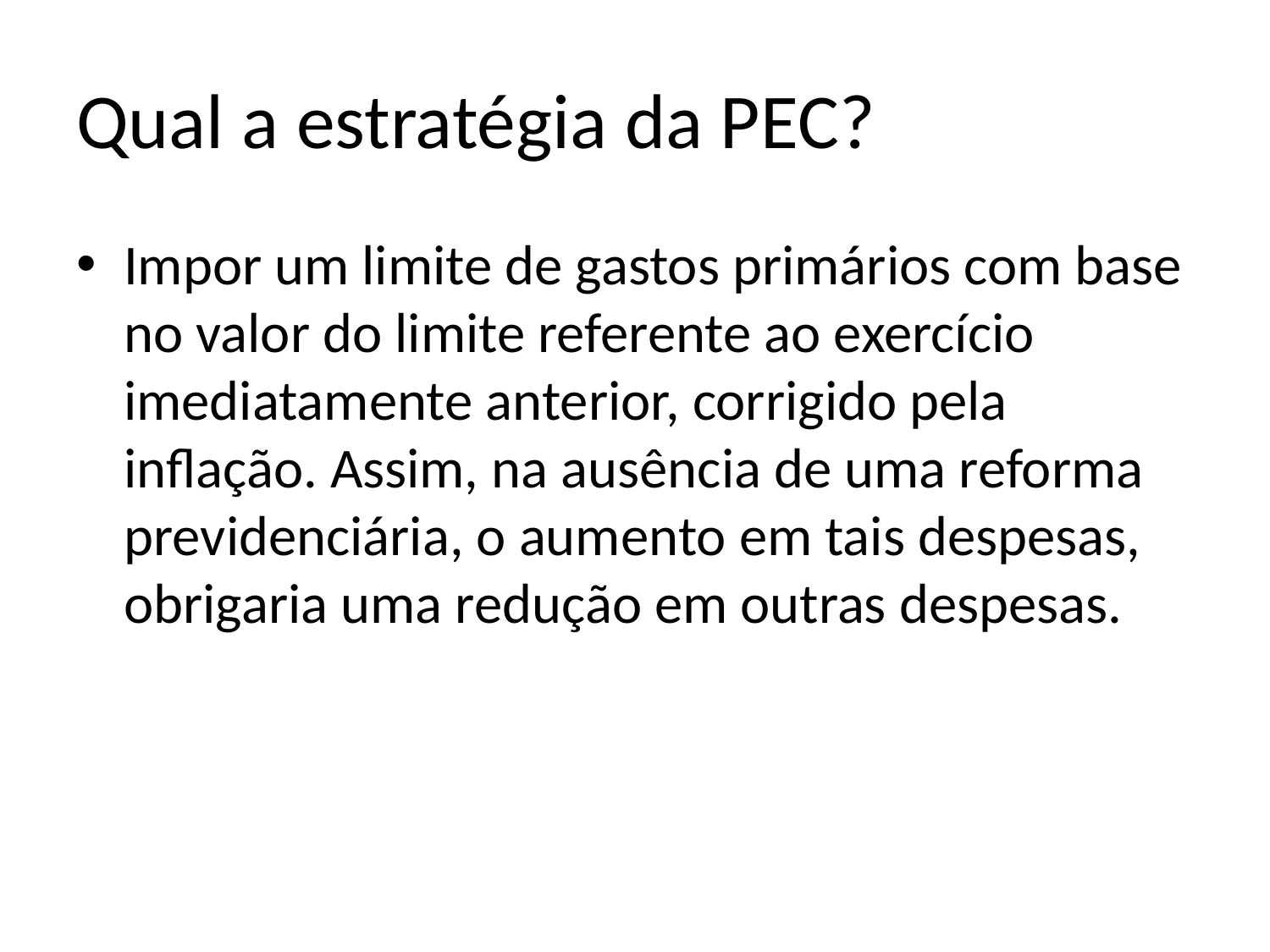

# Qual a estratégia da PEC?
Impor um limite de gastos primários com base no valor do limite referente ao exercício imediatamente anterior, corrigido pela inflação. Assim, na ausência de uma reforma previdenciária, o aumento em tais despesas, obrigaria uma redução em outras despesas.